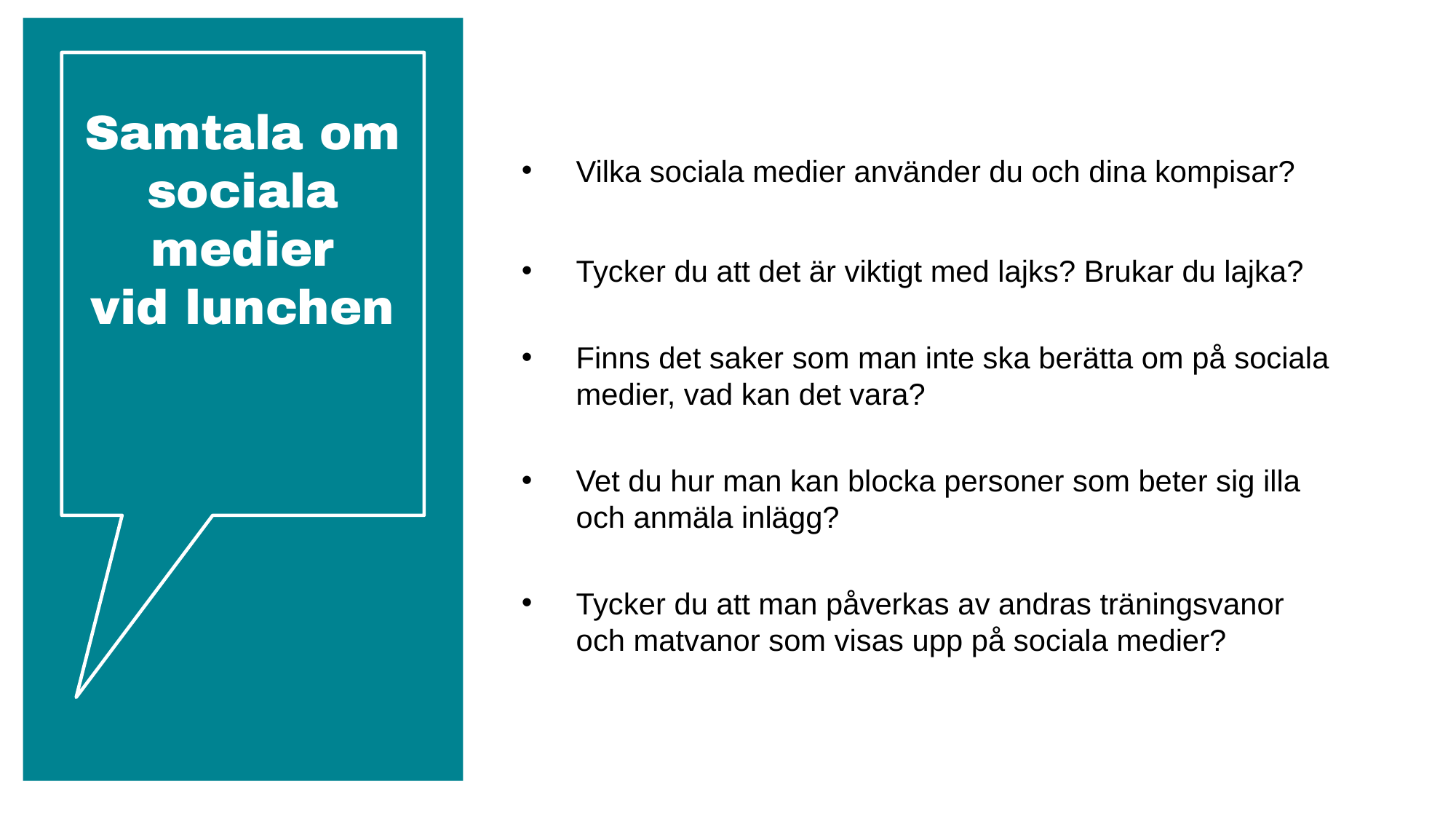

Samtala om sociala medier
vid lunchen

Vilka sociala medier använder du och dina kompisar?

Tycker du att det är viktigt med lajks? Brukar du lajka?
Finns det saker som man inte ska berätta om på sociala medier, vad kan det vara?
Vet du hur man kan blocka personer som beter sig illa och anmäla inlägg?
Tycker du att man påverkas av andras träningsvanor och matvanor som visas upp på sociala medier?